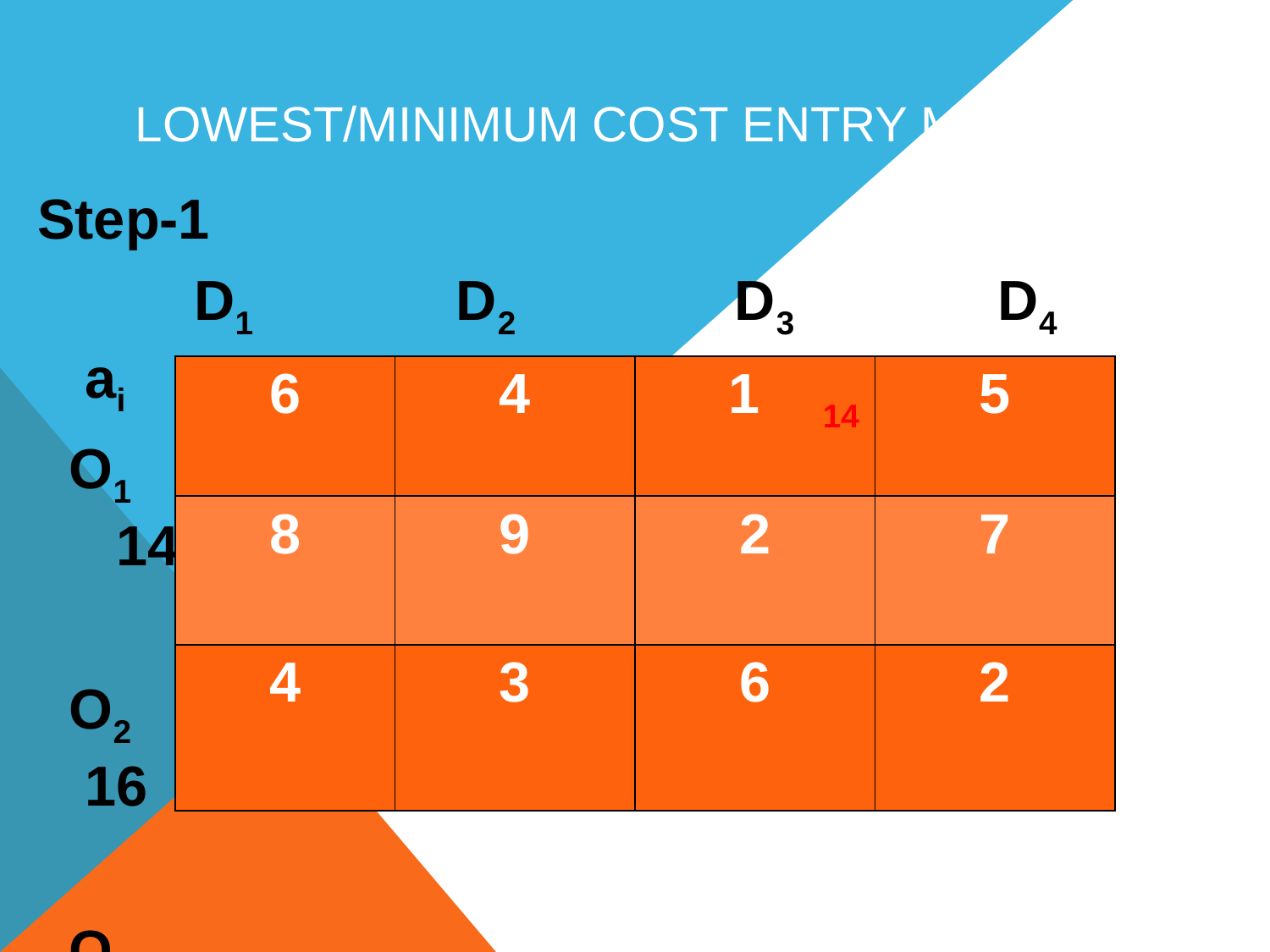

# Lowest/Minimum cost Entry method
Step-1
          D1             D2              D3             D4 	       ai
  O1                                                                        14

  O2								      16

  O3								       5

  bj        6            10            15-14             4
| 6 | 4 | 1 14 | 5 |
| --- | --- | --- | --- |
| 8 | 9 | 2 | 7 |
| 4 | 3 | 6 | 2 |